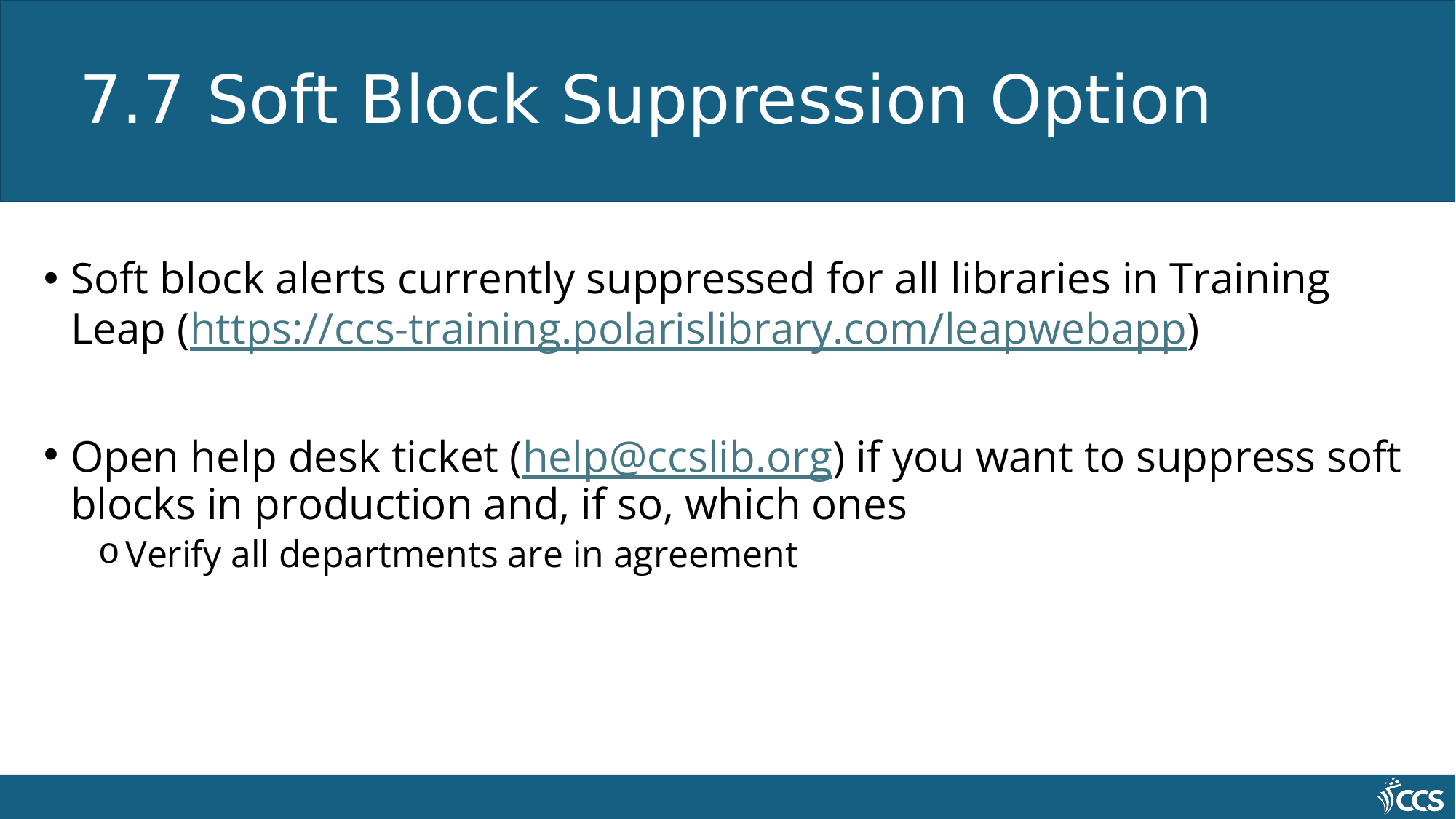

# 7.7 Soft Block Suppression Option
Soft block alerts currently suppressed for all libraries in Training Leap (https://ccs-training.polarislibrary.com/leapwebapp)

Open help desk ticket (help@ccslib.org) if you want to suppress soft blocks in production and, if so, which ones
Verify all departments are in agreement